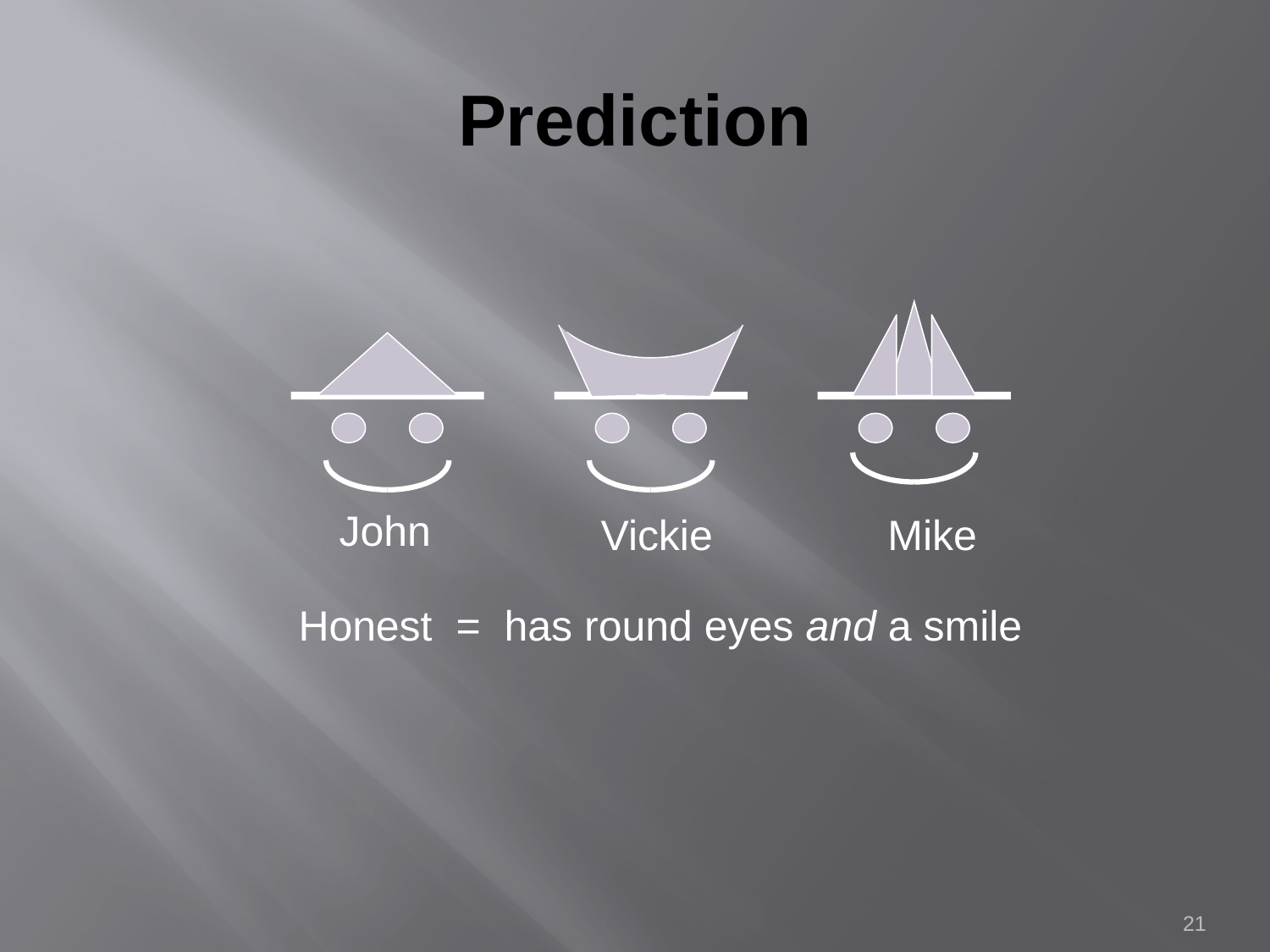

# Prediction

Mike

Vickie

John
Honest  =  has round eyes and a smile
21